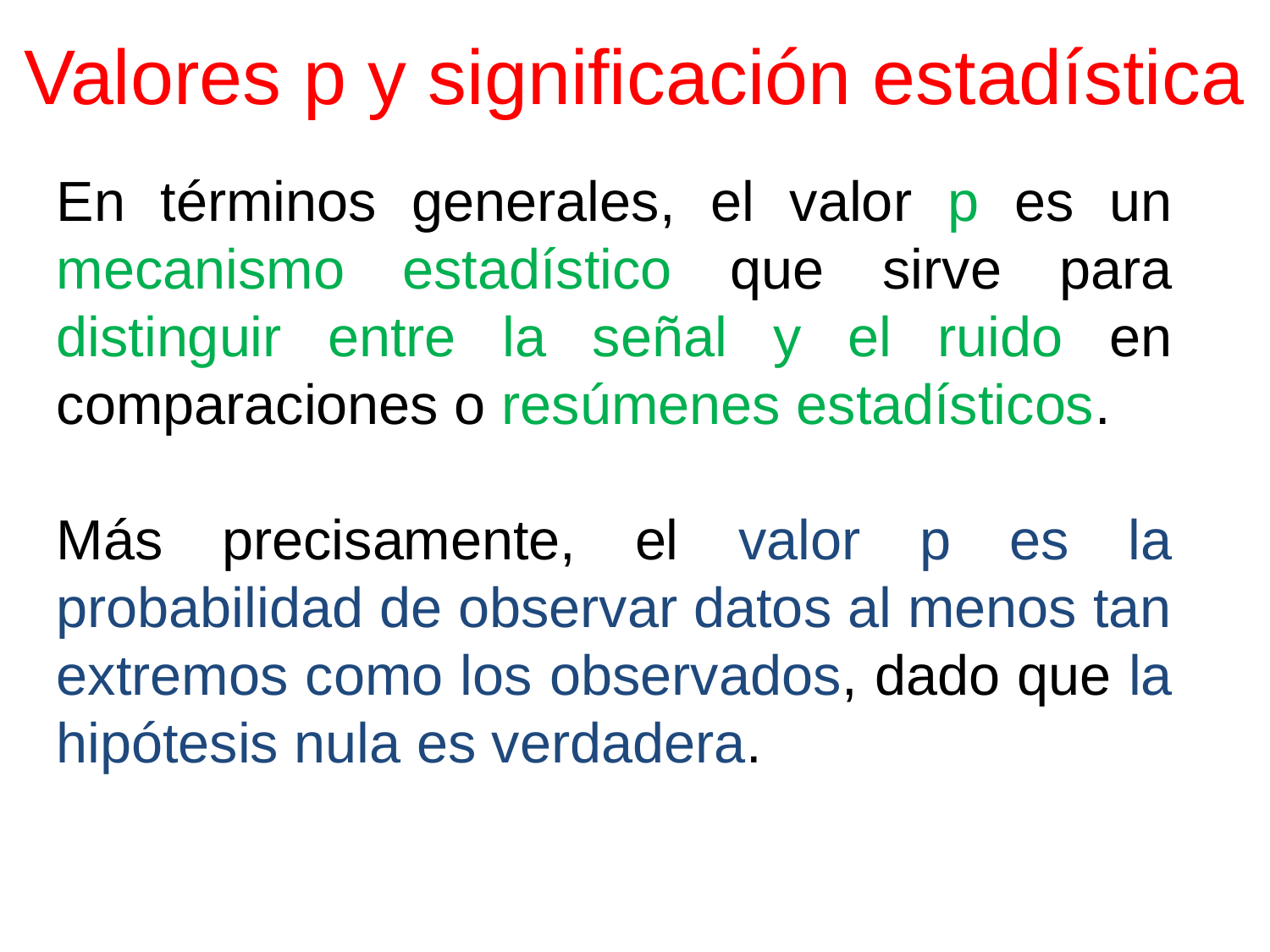

# Valores p y significación estadística
En términos generales, el valor p es un mecanismo estadístico que sirve para distinguir entre la señal y el ruido en comparaciones o resúmenes estadísticos.

Más precisamente, el valor p es la probabilidad de observar datos al menos tan extremos como los observados, dado que la hipótesis nula es verdadera.